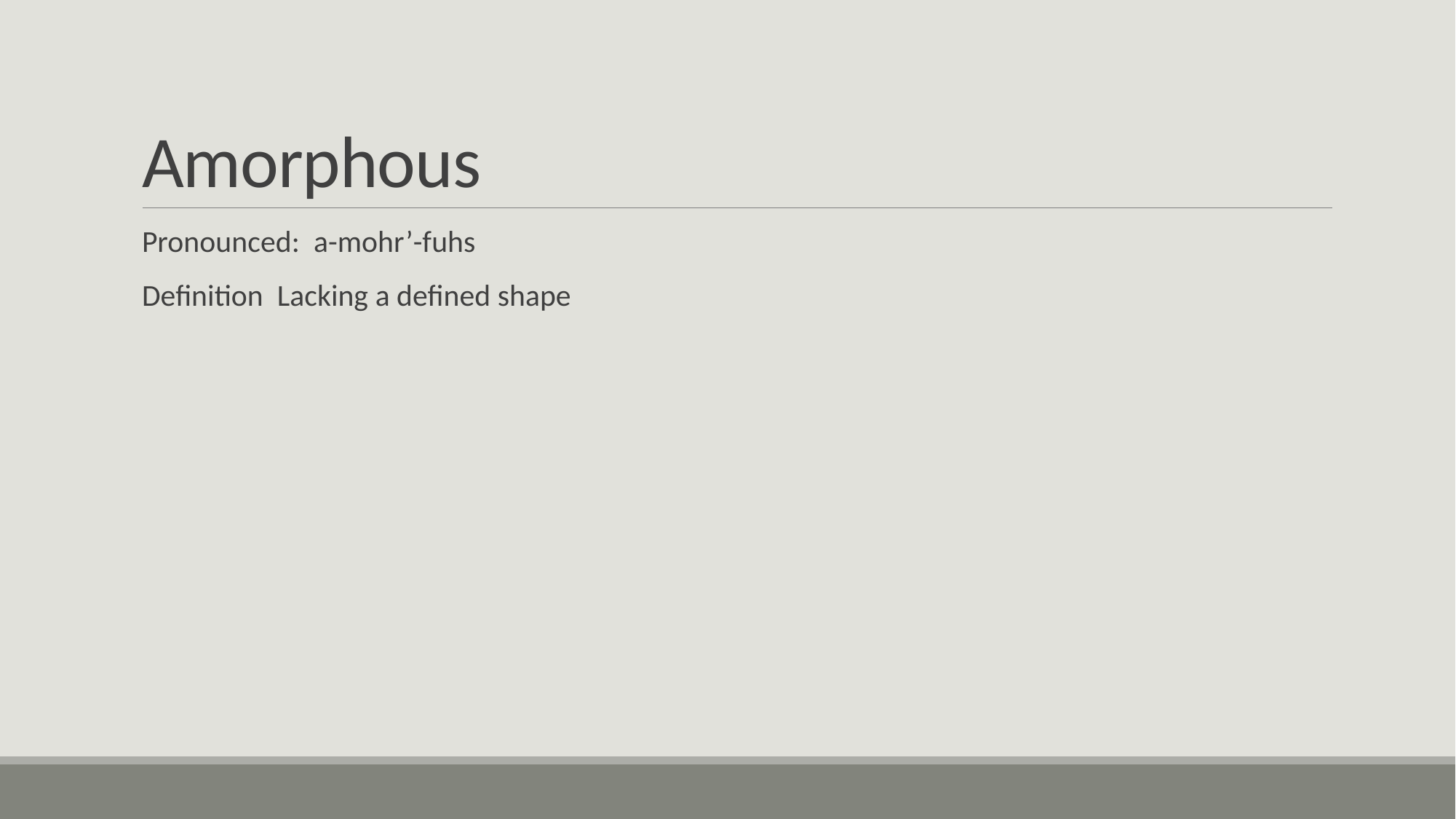

# Amorphous
Pronounced:  a-mohr’-fuhs
Definition  Lacking a defined shape